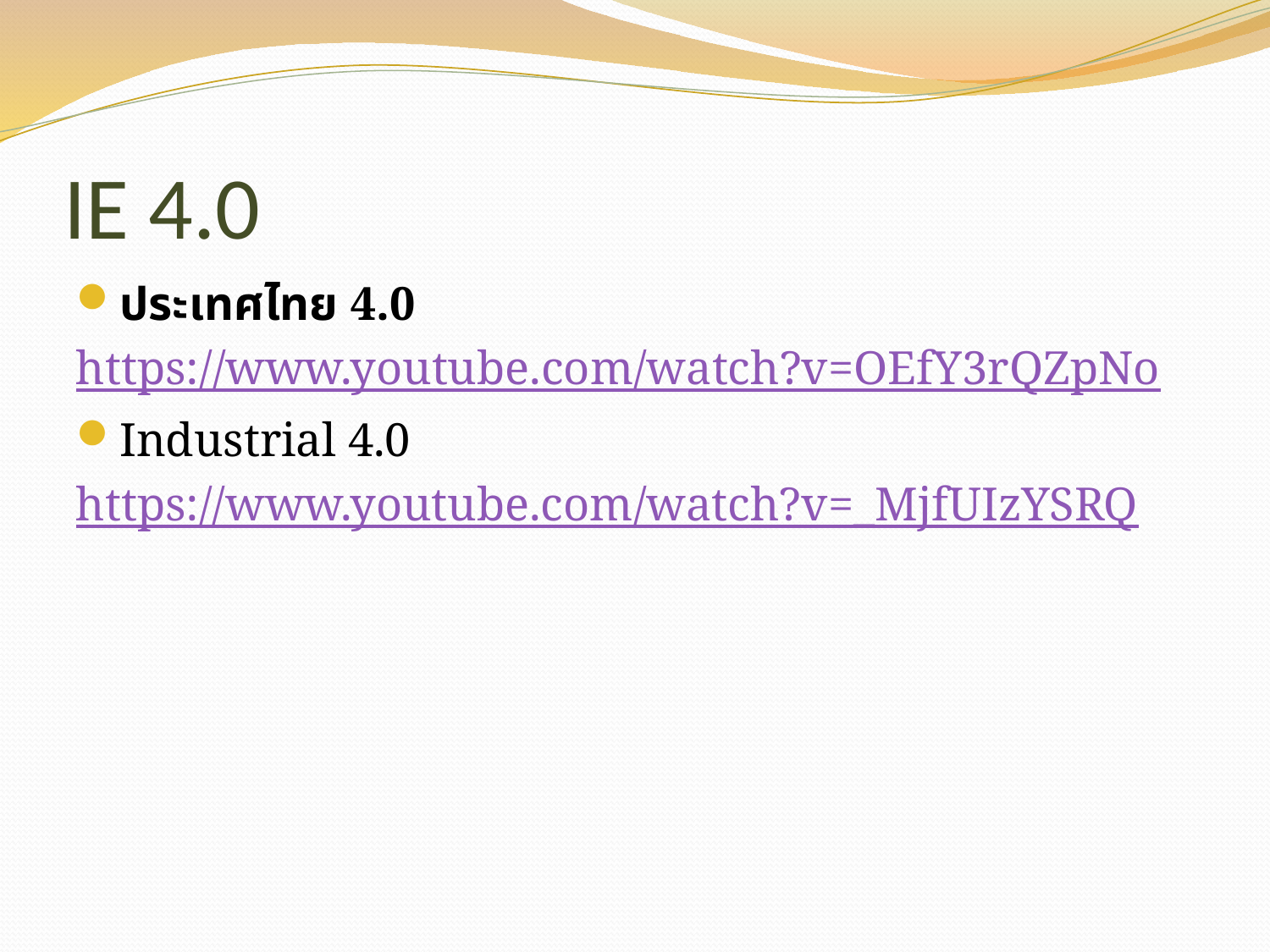

# IE 4.0
ประเทศไทย 4.0
https://www.youtube.com/watch?v=OEfY3rQZpNo
Industrial 4.0
https://www.youtube.com/watch?v=_MjfUIzYSRQ